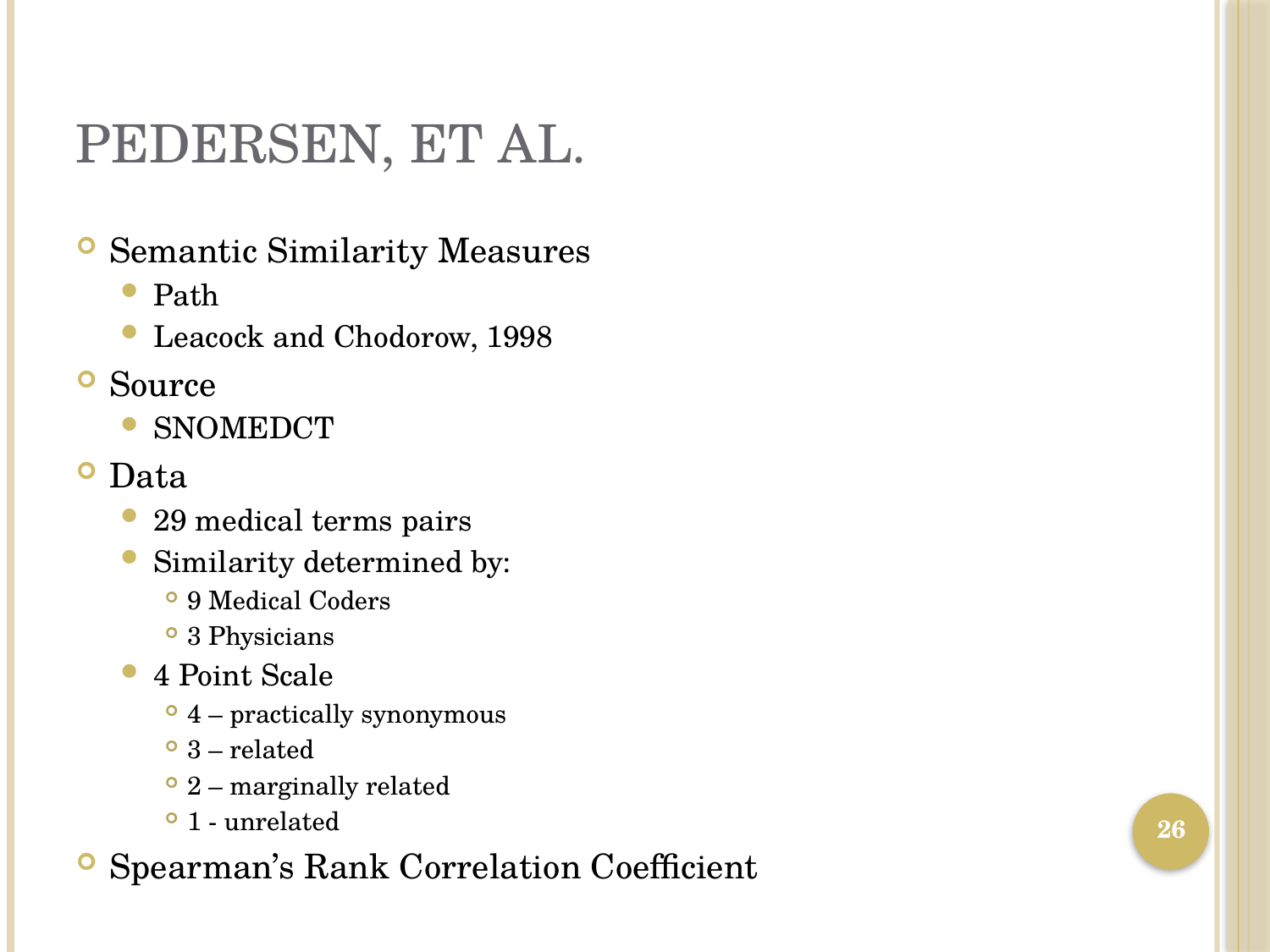

# Pedersen, et al.
Semantic Similarity Measures
Path
Leacock and Chodorow, 1998
Source
SNOMEDCT
Data
29 medical terms pairs
Similarity determined by:
9 Medical Coders
3 Physicians
4 Point Scale
4 – practically synonymous
3 – related
2 – marginally related
1 - unrelated
Spearman’s Rank Correlation Coefficient
26